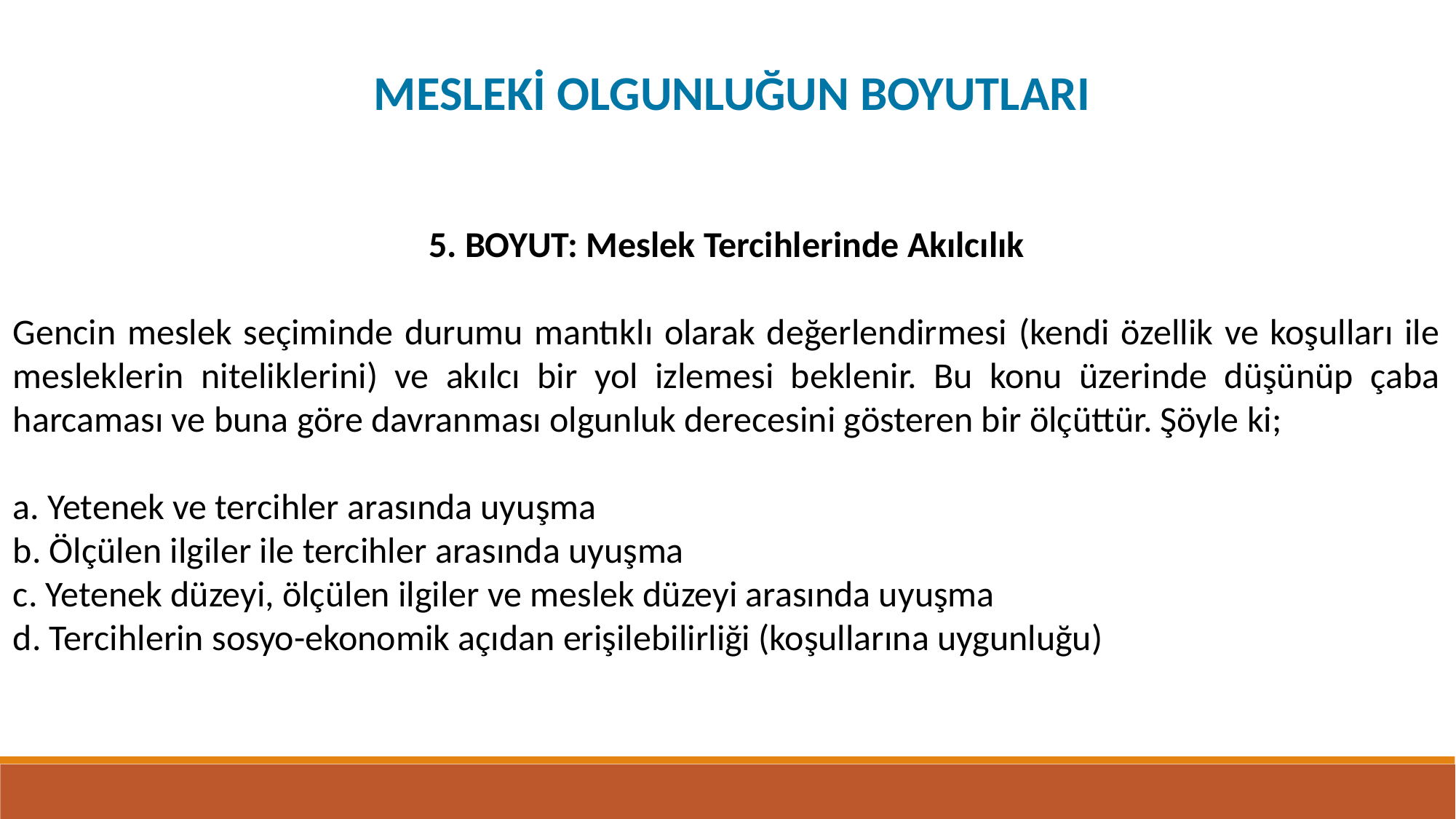

MESLEKİ OLGUNLUĞUN BOYUTLARI
5. BOYUT: Meslek Tercihlerinde Akılcılık

Gencin meslek seçiminde durumu mantıklı olarak değerlendirmesi (kendi özellik ve koşulları ile mesleklerin niteliklerini) ve akılcı bir yol izlemesi beklenir. Bu konu üzerinde düşünüp çaba harcaması ve buna göre davranması olgunluk derecesini gösteren bir ölçüttür. Şöyle ki;

a. Yetenek ve tercihler arasında uyuşma
b. Ölçülen ilgiler ile tercihler arasında uyuşma
c. Yetenek düzeyi, ölçülen ilgiler ve meslek düzeyi arasında uyuşma
d. Tercihlerin sosyo-ekonomik açıdan erişilebilirliği (koşullarına uygunluğu)